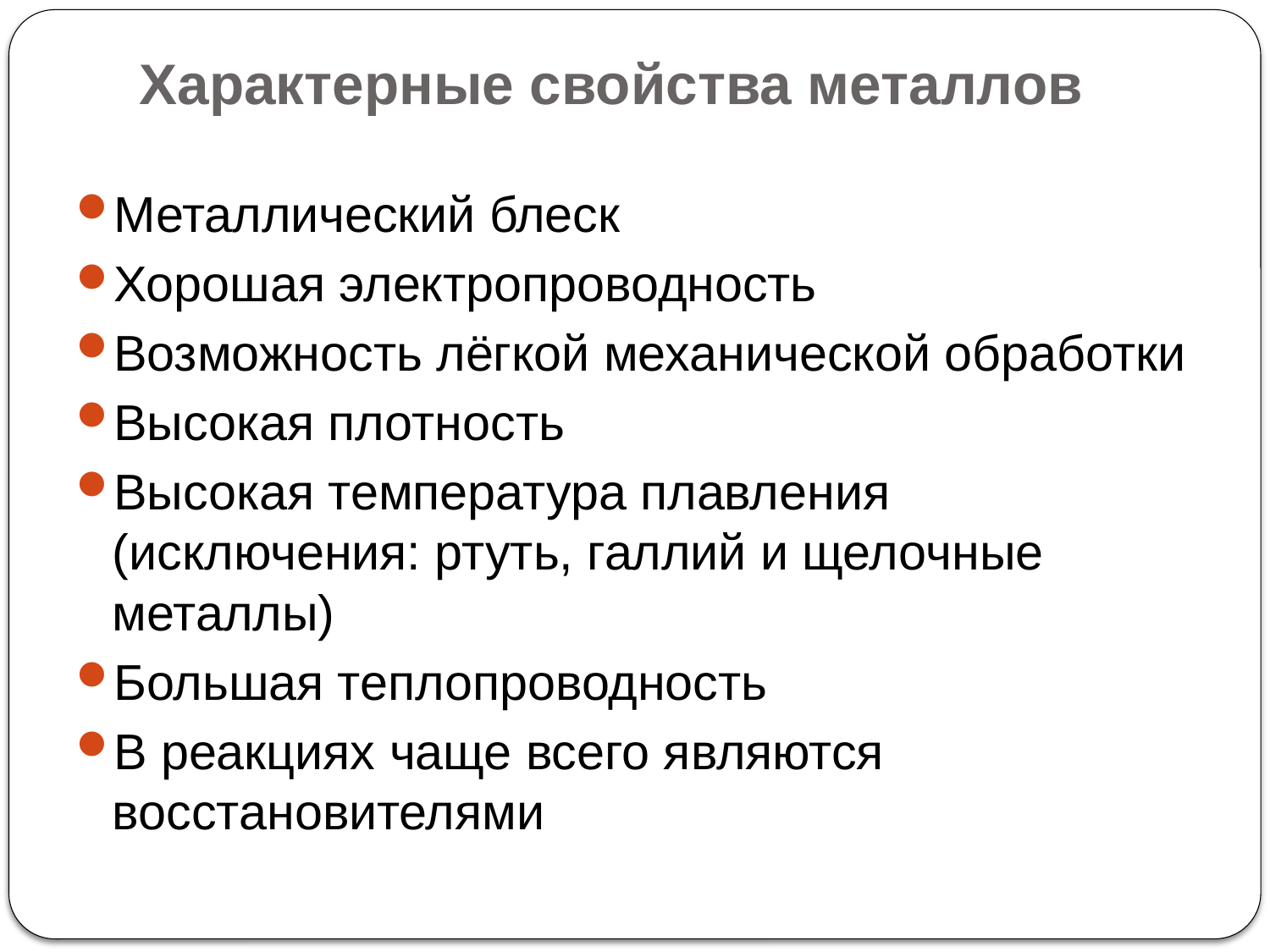

# Характерные свойства металлов
Металлический блеск
Хорошая электропроводность
Возможность лёгкой механической обработки
Высокая плотность
Высокая температура плавления (исключения: ртуть, галлий и щелочные металлы)
Большая теплопроводность
В реакциях чаще всего являются восстановителями